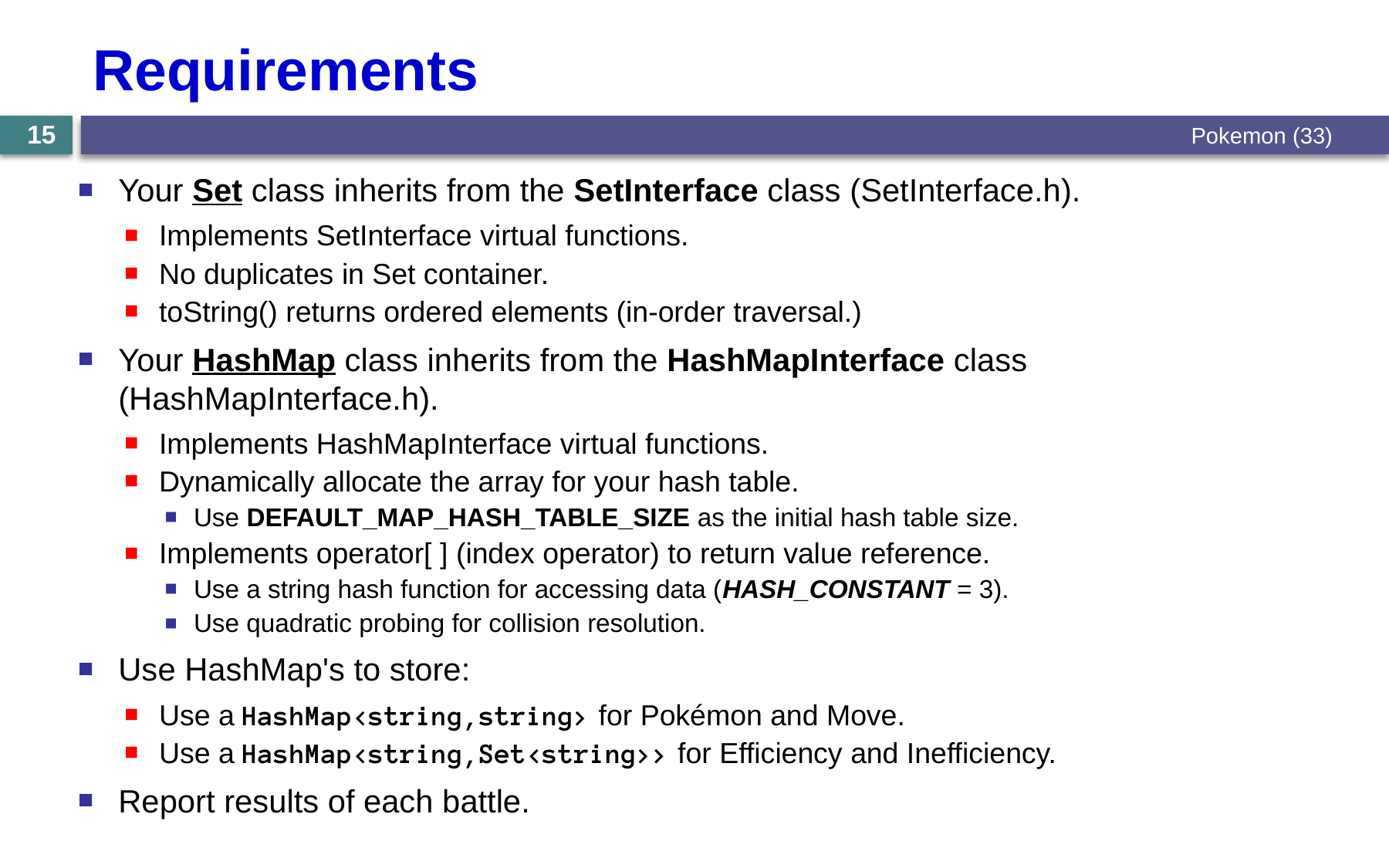

# Requirements
Pokemon (33)
15
Your Set class inherits from the SetInterface class (SetInterface.h).
Implements SetInterface virtual functions.
No duplicates in Set container.
toString() returns ordered elements (in-order traversal.)
Your HashMap class inherits from the HashMapInterface class (HashMapInterface.h).
Implements HashMapInterface virtual functions.
Dynamically allocate the array for your hash table.
Use DEFAULT_MAP_HASH_TABLE_SIZE as the initial hash table size.
Implements operator[ ] (index operator) to return value reference.
Use a string hash function for accessing data (HASH_CONSTANT = 3).
Use quadratic probing for collision resolution.
Use HashMap's to store:
Use a HashMap<string,string> for Pokémon and Move.
Use a HashMap<string,Set<string>> for Efficiency and Inefficiency.
Report results of each battle.